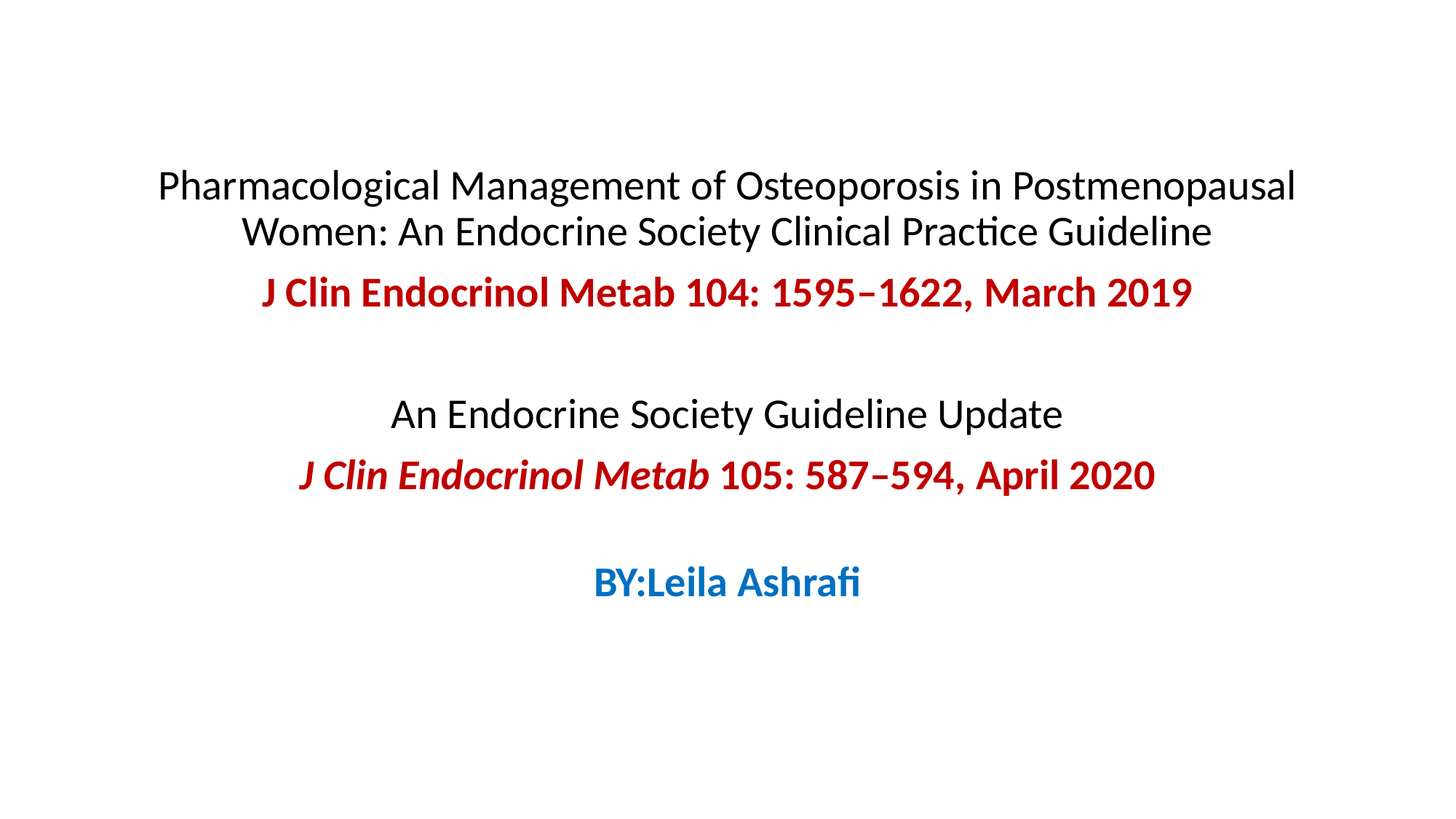

Pharmacological Management of Osteoporosis in Postmenopausal Women: An Endocrine Society Clinical Practice Guideline
J Clin Endocrinol Metab 104: 1595–1622, March 2019

An Endocrine Society Guideline Update
J Clin Endocrinol Metab 105: 587–594, April 2020
BY:Leila Ashrafi